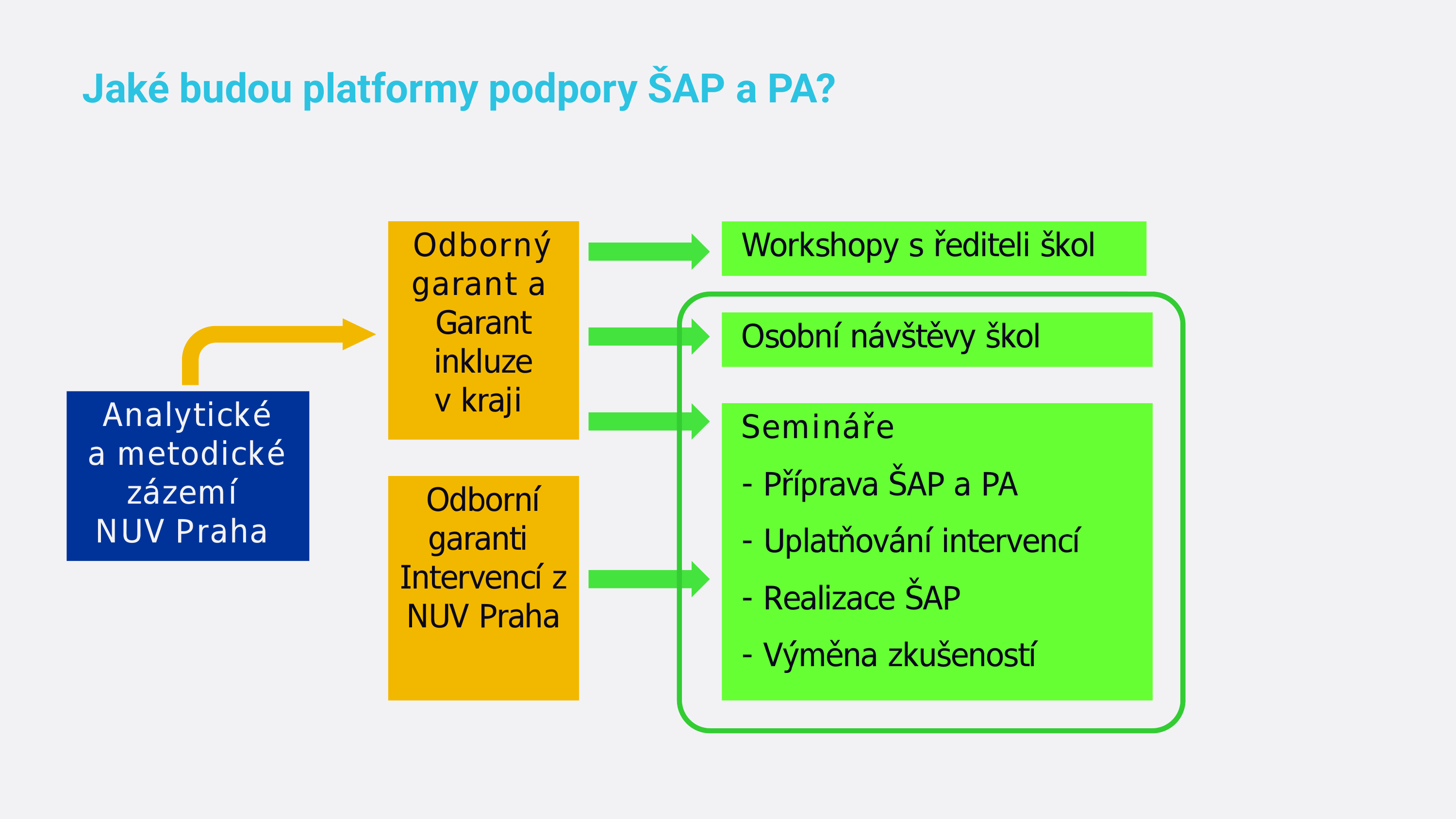

# Jaké budou platformy podpory ŠAP a PA?
Odborný garant a
Garant inkluze
v kraji

  Workshopy s řediteli škol

  Osobní návštěvy škol

Analytické
a metodické zázemí
NUV Praha

  Semináře
  - Příprava ŠAP a PA
  - Uplatňování intervencí
  - Realizace ŠAP
  - Výměna zkušeností

Odborní garanti
Intervencí z NUV Praha